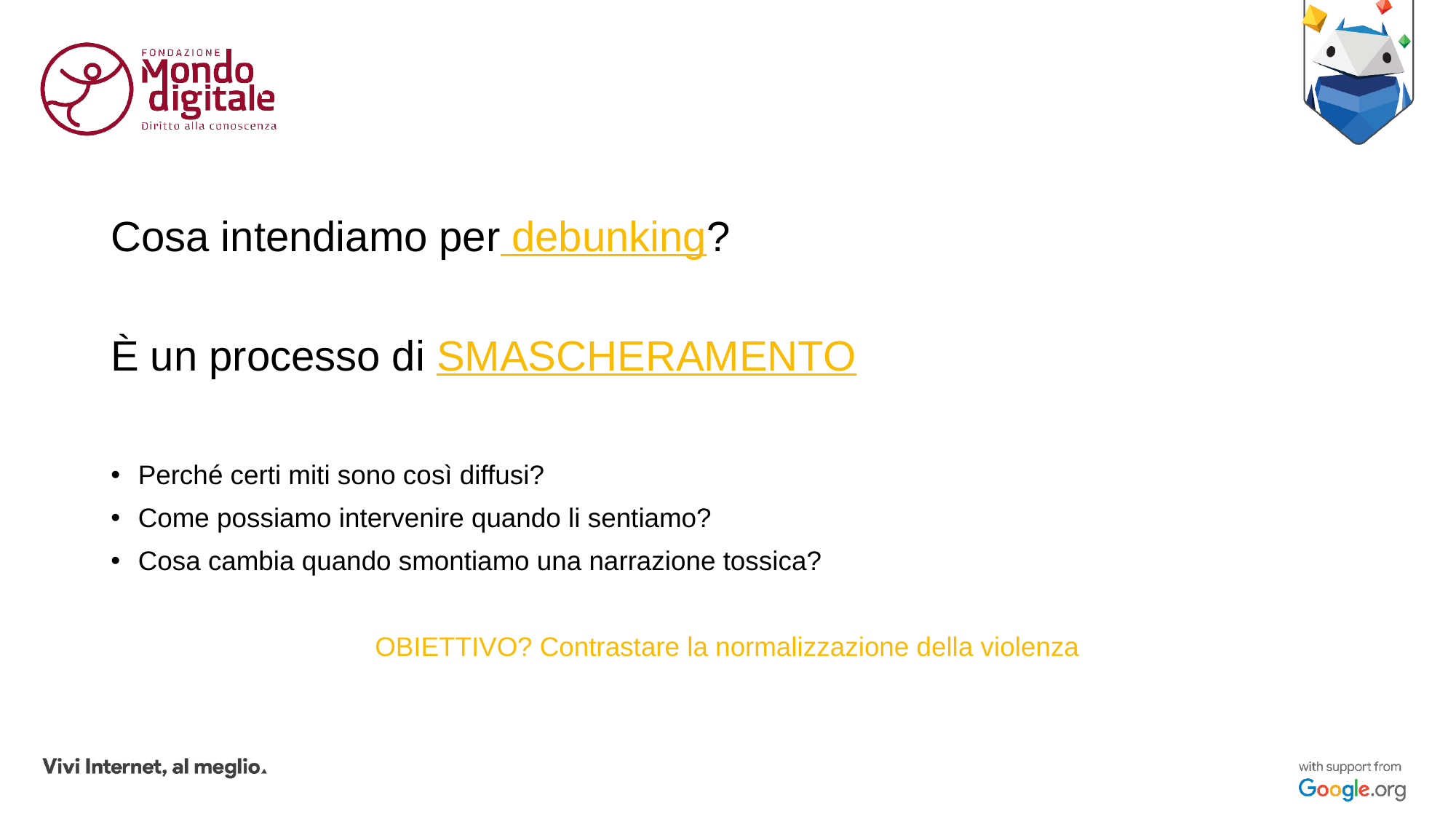

Cosa intendiamo per debunking?

È un processo di SMASCHERAMENTO

Perché certi miti sono così diffusi?
Come possiamo intervenire quando li sentiamo?
Cosa cambia quando smontiamo una narrazione tossica?

OBIETTIVO? Contrastare la normalizzazione della violenza